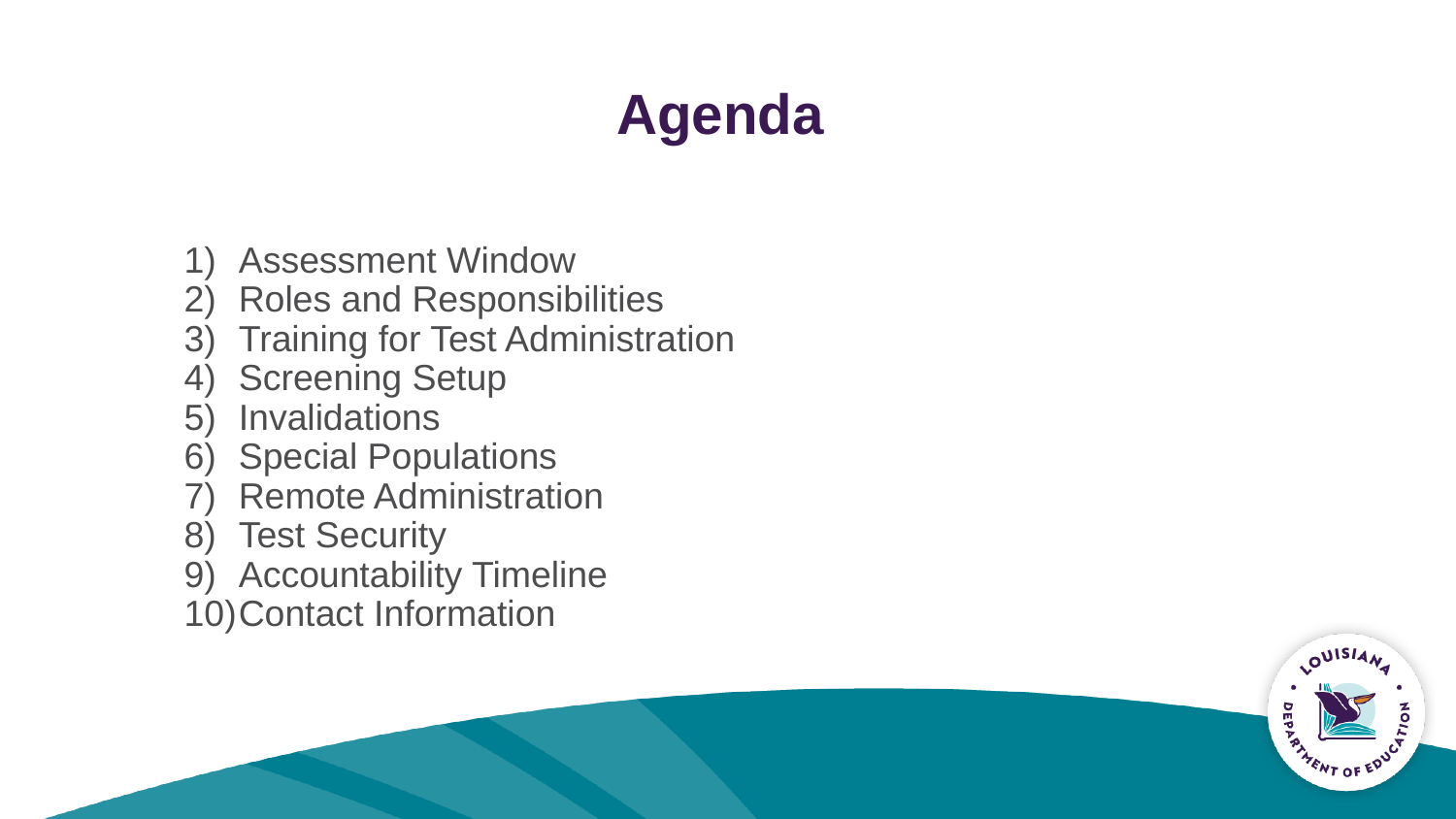

# Agenda

Assessment Window
Roles and Responsibilities
Training for Test Administration
Screening Setup
Invalidations
Special Populations
Remote Administration
Test Security
Accountability Timeline
Contact Information